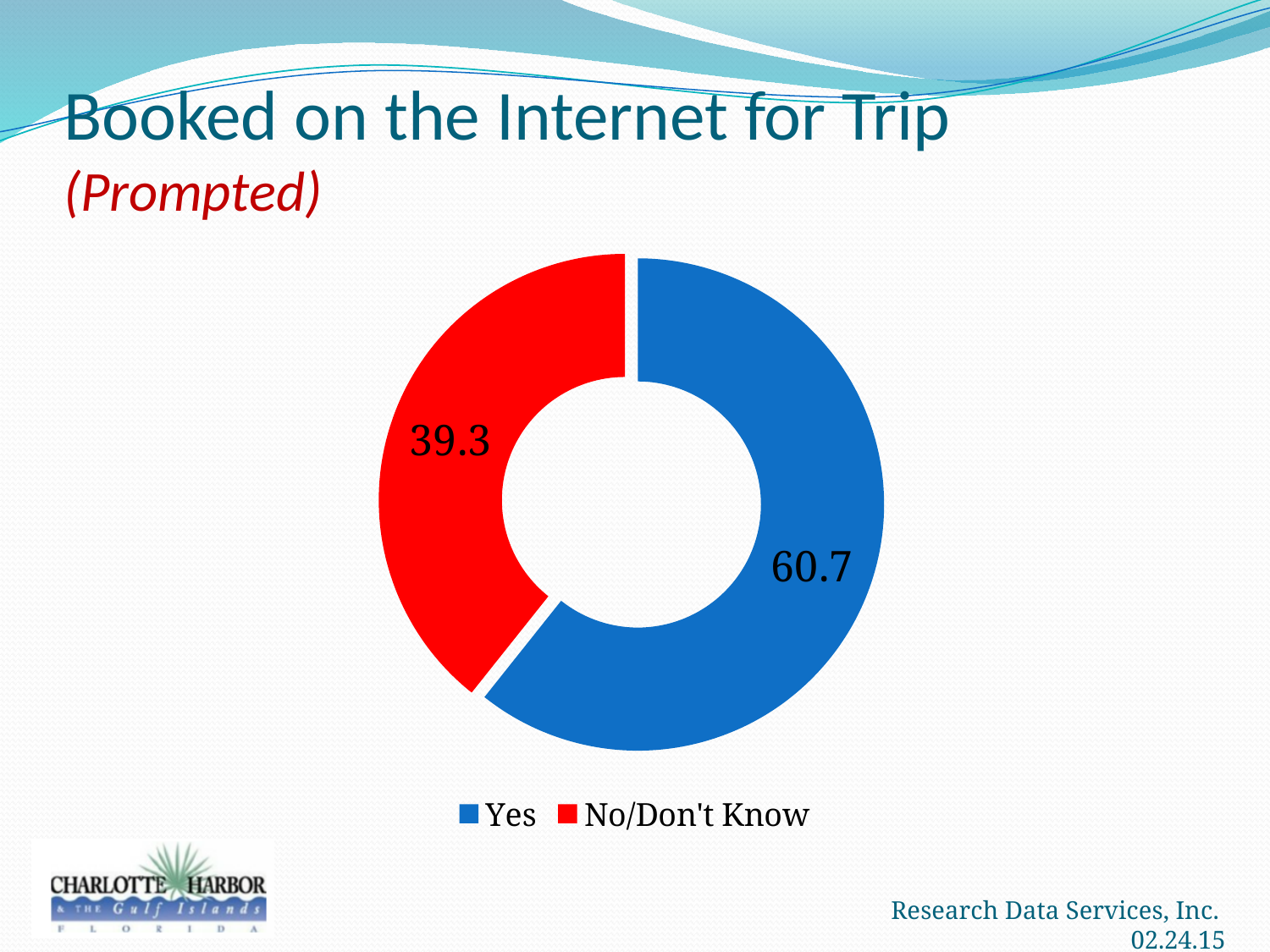

# Booked on the Internet for Trip (Prompted)

### Chart

| Category | West Charlotte Visitors |
|---|---|
| Yes | 60.7 |
| No/Don't Know | 39.3 |